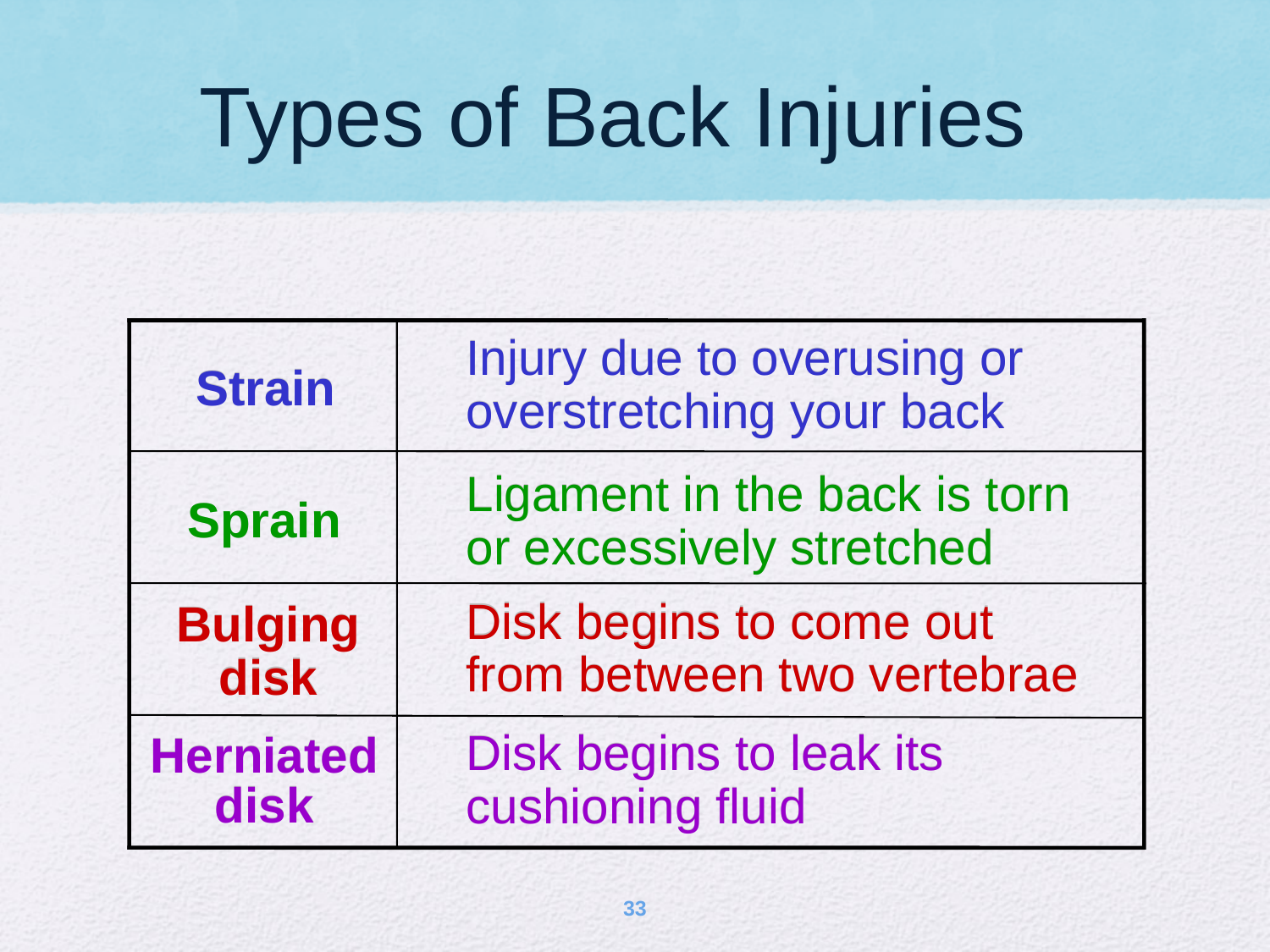

# Types of Back Injuries
Strain
Injury due to overusing or overstretching your back
Sprain
Ligament in the back is torn or excessively stretched
Bulging disk
Disk begins to come out
from between two vertebrae
Disk begins to leak its
cushioning fluid
Herniated disk
Strain
Injury due to overusing or overstretching your back

Sprain

Ligament in the back is torn or excessively stretched

Bulging disk
Disk begins to come out
from between two vertebrae

Disk begins to leak its
cushioning fluid
Herniated disk
33